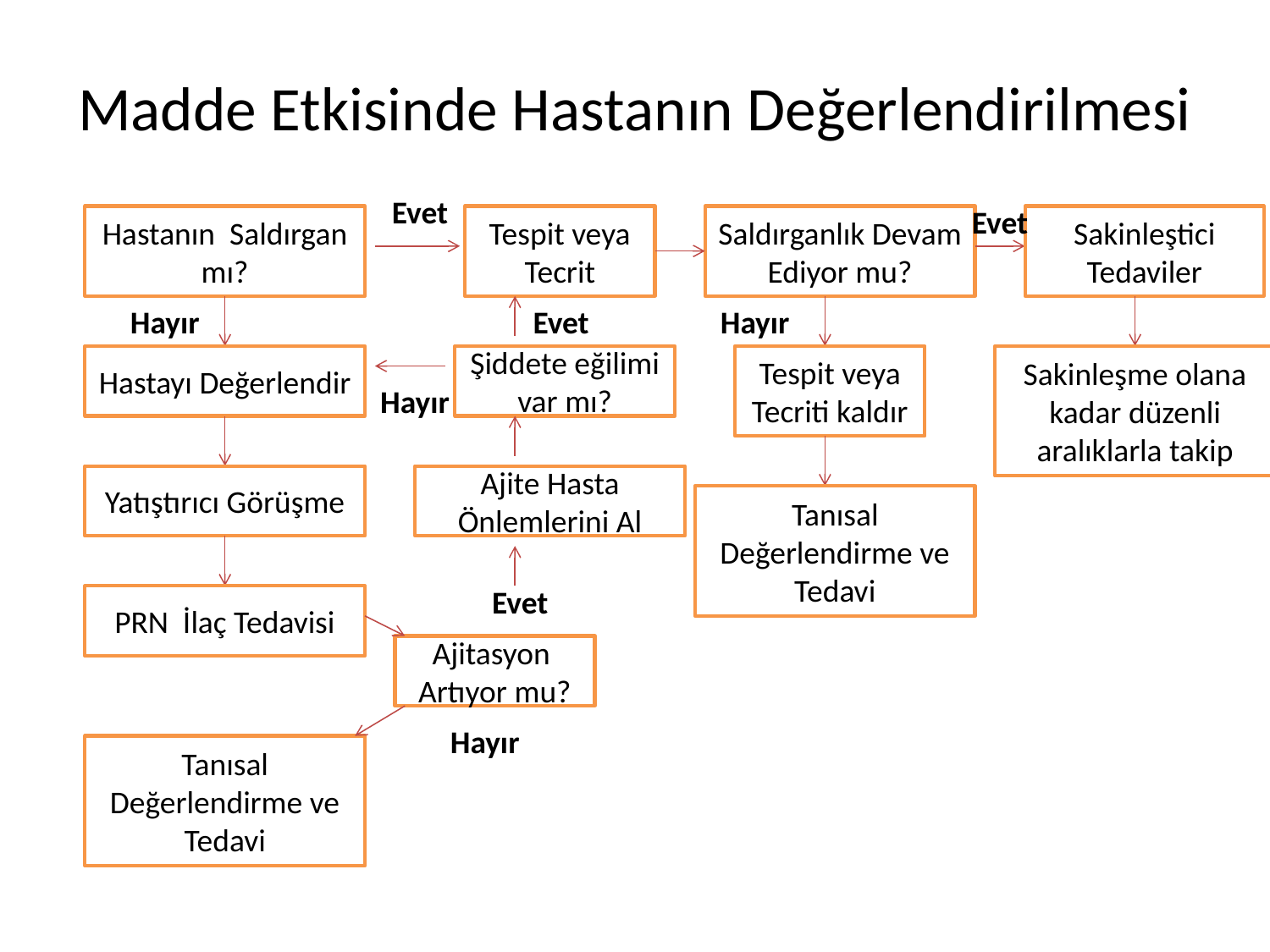

# Madde Etkisinde Hastanın Değerlendirilmesi
Evet
Evet
Hastanın  Saldırgan mı?
Tespit veya Tecrit
Saldırganlık Devam Ediyor mu?
Sakinleştici Tedaviler
Hayır
Evet
Hayır
Hastayı Değerlendir
Şiddete eğilimi var mı?
Tespit veya Tecriti kaldır
Sakinleşme olana kadar düzenli aralıklarla takip
Hayır
Yatıştırıcı Görüşme
Ajite Hasta Önlemlerini Al
Tanısal Değerlendirme ve Tedavi
Evet
PRN  İlaç Tedavisi
Ajitasyon
Artıyor mu?
Hayır
Tanısal Değerlendirme ve Tedavi